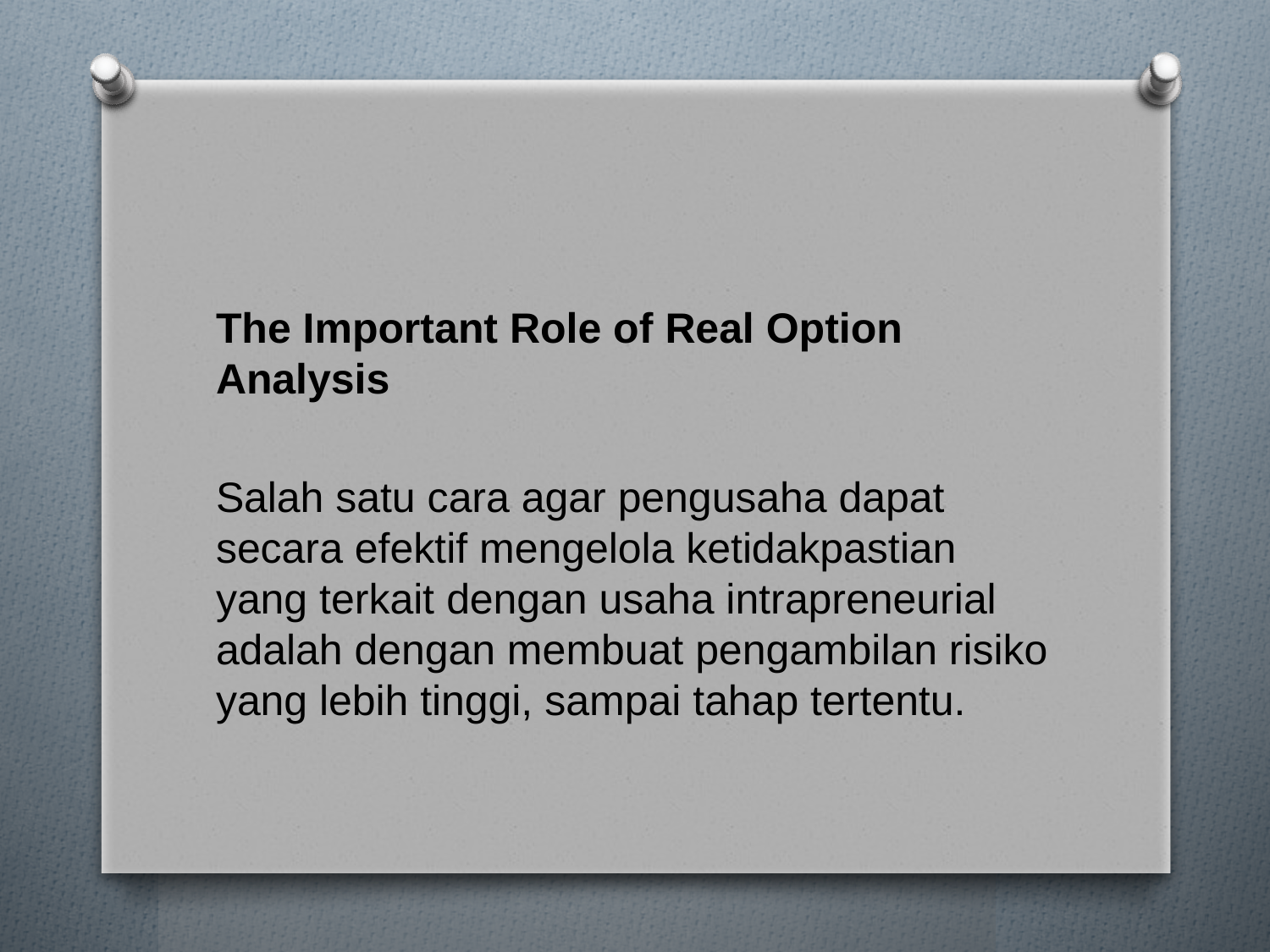

#
The Important Role of Real Option Analysis

Salah satu cara agar pengusaha dapat secara efektif mengelola ketidakpastian yang terkait dengan usaha intrapreneurial adalah dengan membuat pengambilan risiko yang lebih tinggi, sampai tahap tertentu.